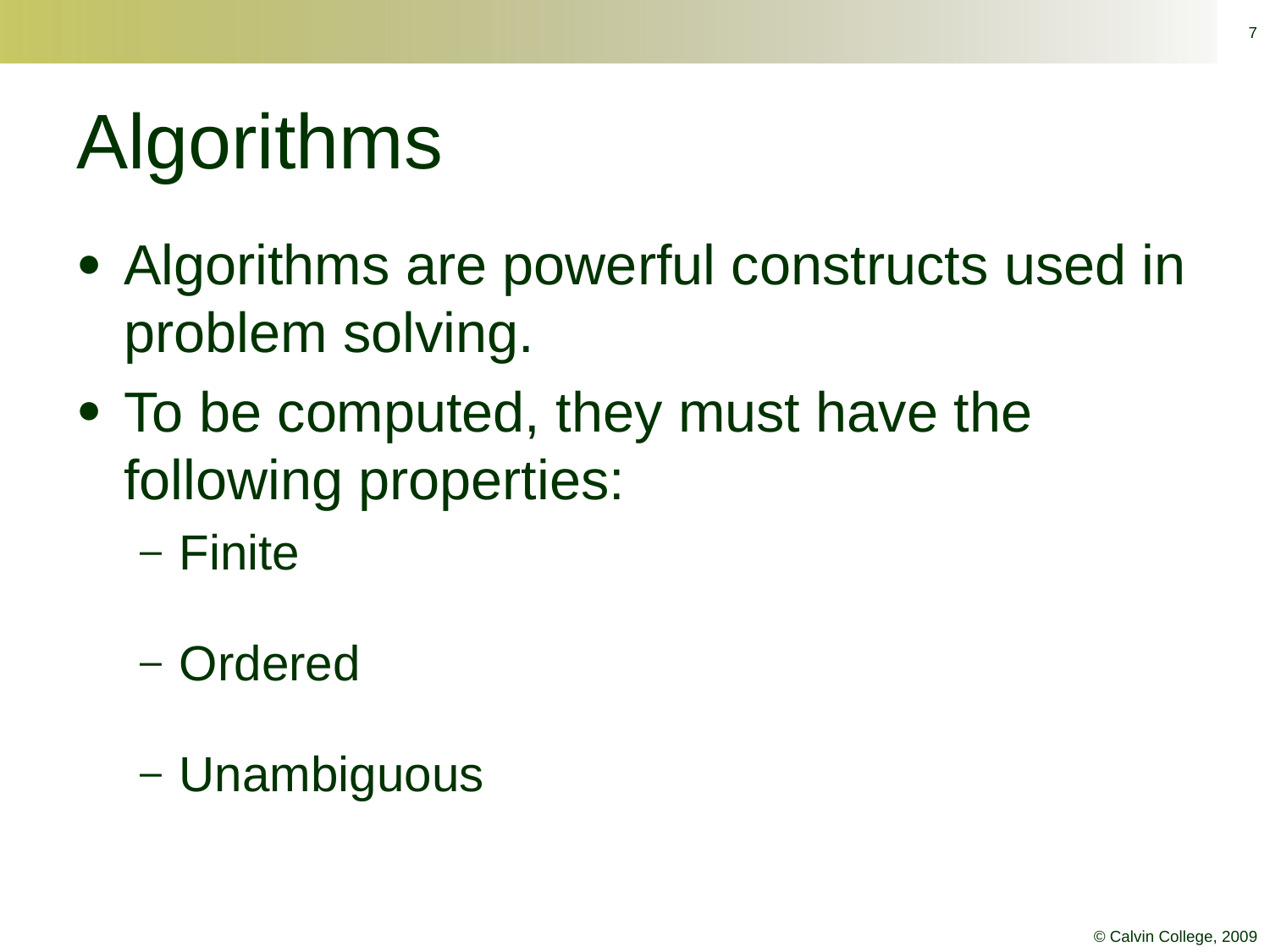

7
# Algorithms

Algorithms are powerful constructs used in problem solving.
To be computed, they must have the following properties:
Finite

Ordered

Unambiguous